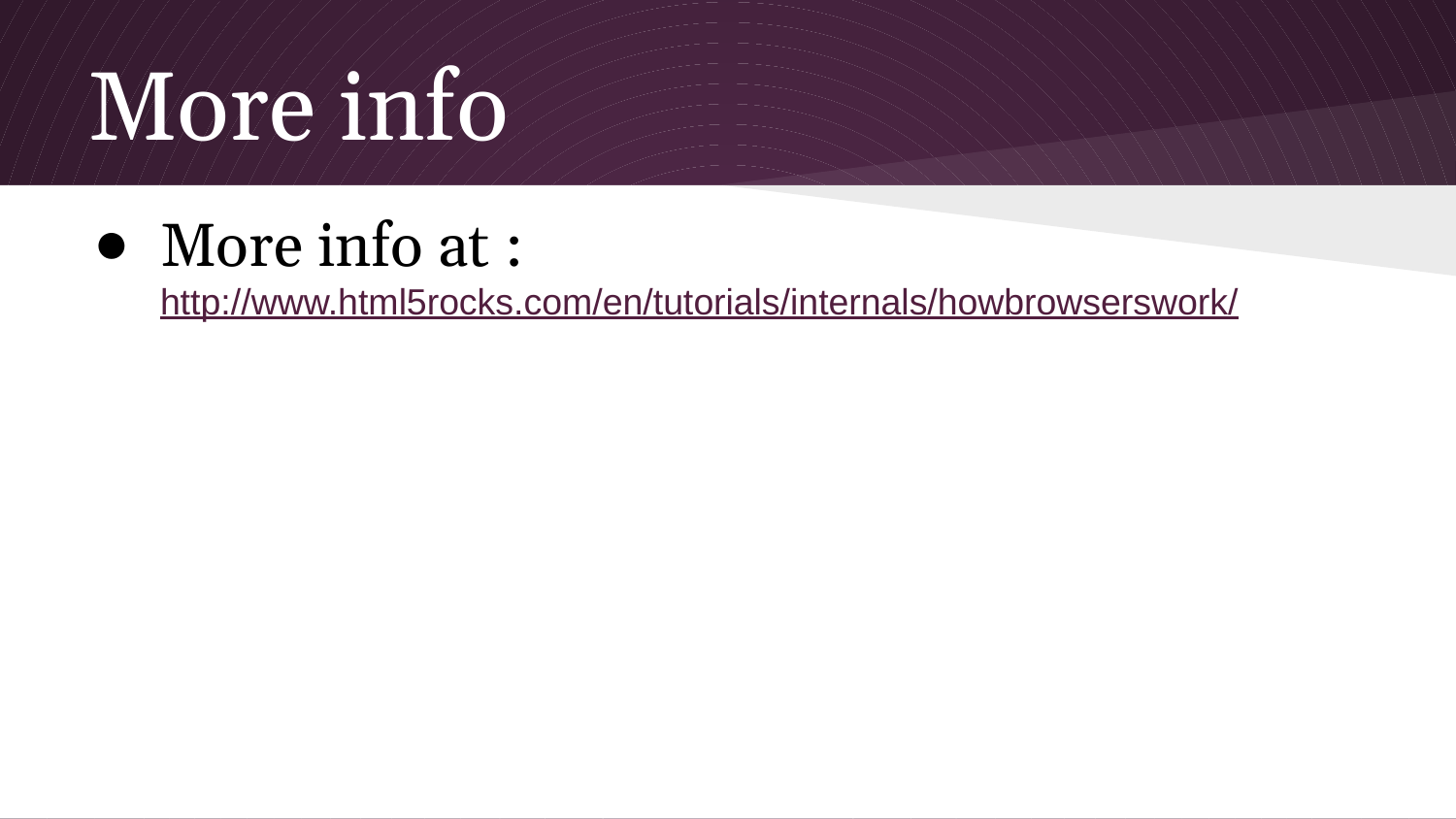

# More info
More info at : http://www.html5rocks.com/en/tutorials/internals/howbrowserswork/